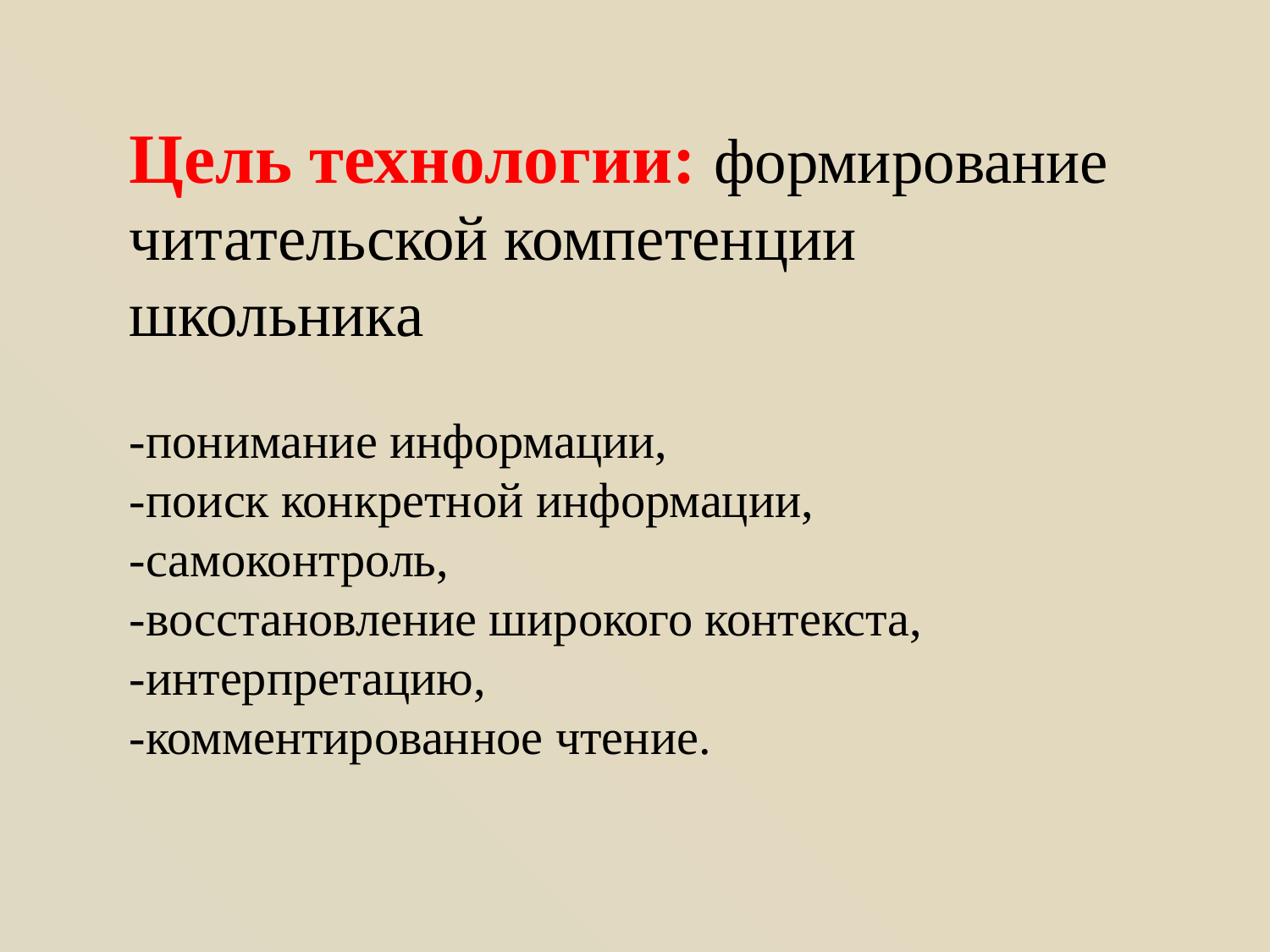

Цель технологии: формирование читательской компетенции школьника

-понимание информации,
-поиск конкретной информации,
-самоконтроль,
-восстановление широкого контекста,
-интерпретацию,
-комментированное чтение.